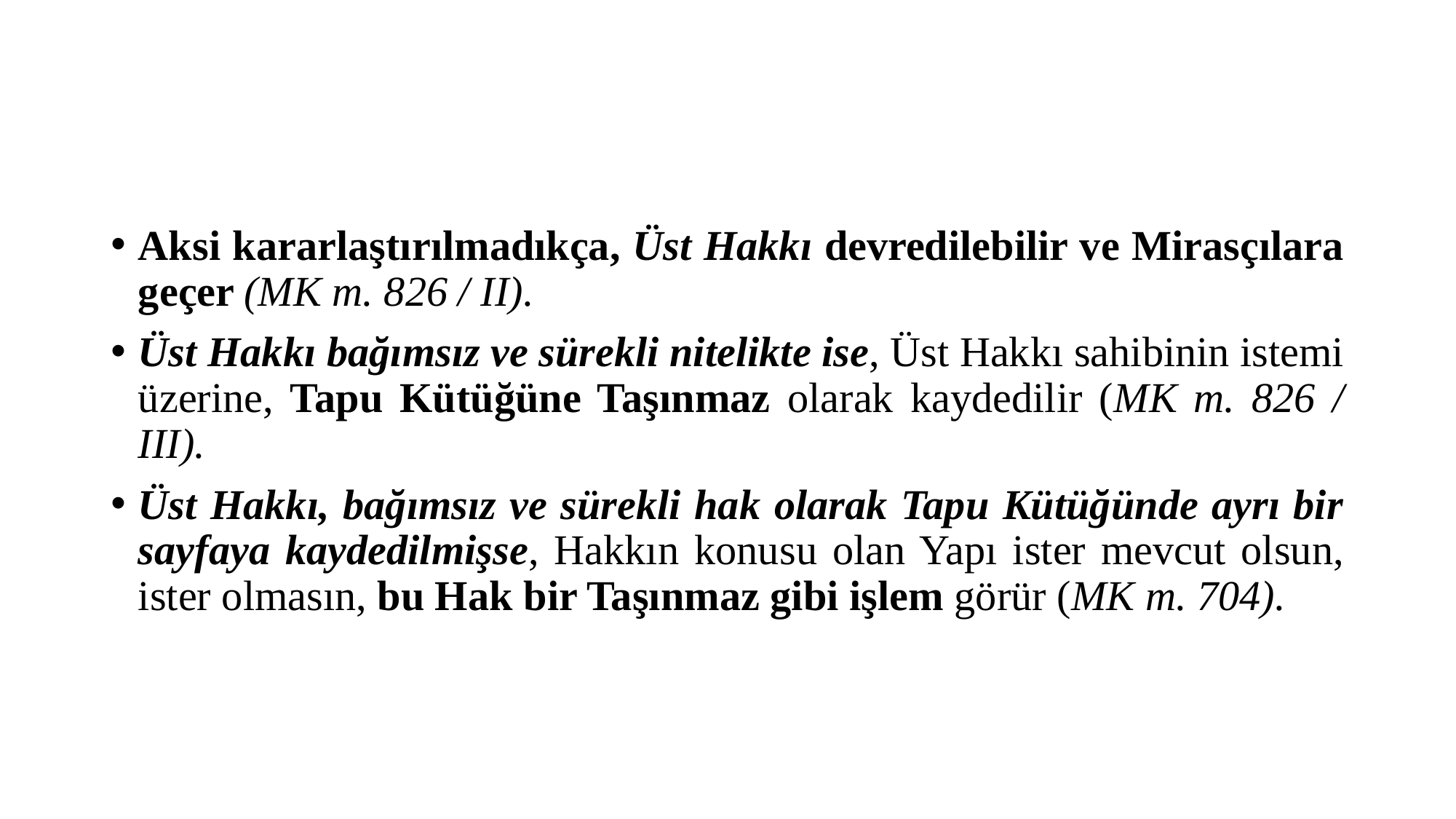

#
Aksi kararlaştırılmadıkça, Üst Hakkı devredilebilir ve Mirasçılara geçer (MK m. 826 / II).
Üst Hakkı bağımsız ve sürekli nitelikte ise, Üst Hakkı sahibinin istemi üzerine, Tapu Kütüğüne Taşınmaz olarak kaydedilir (MK m. 826 / III).
Üst Hakkı, bağımsız ve sürekli hak olarak Tapu Kütüğünde ayrı bir sayfaya kaydedilmişse, Hakkın konusu olan Yapı ister mevcut olsun, ister olmasın, bu Hak bir Taşınmaz gibi işlem görür (MK m. 704).